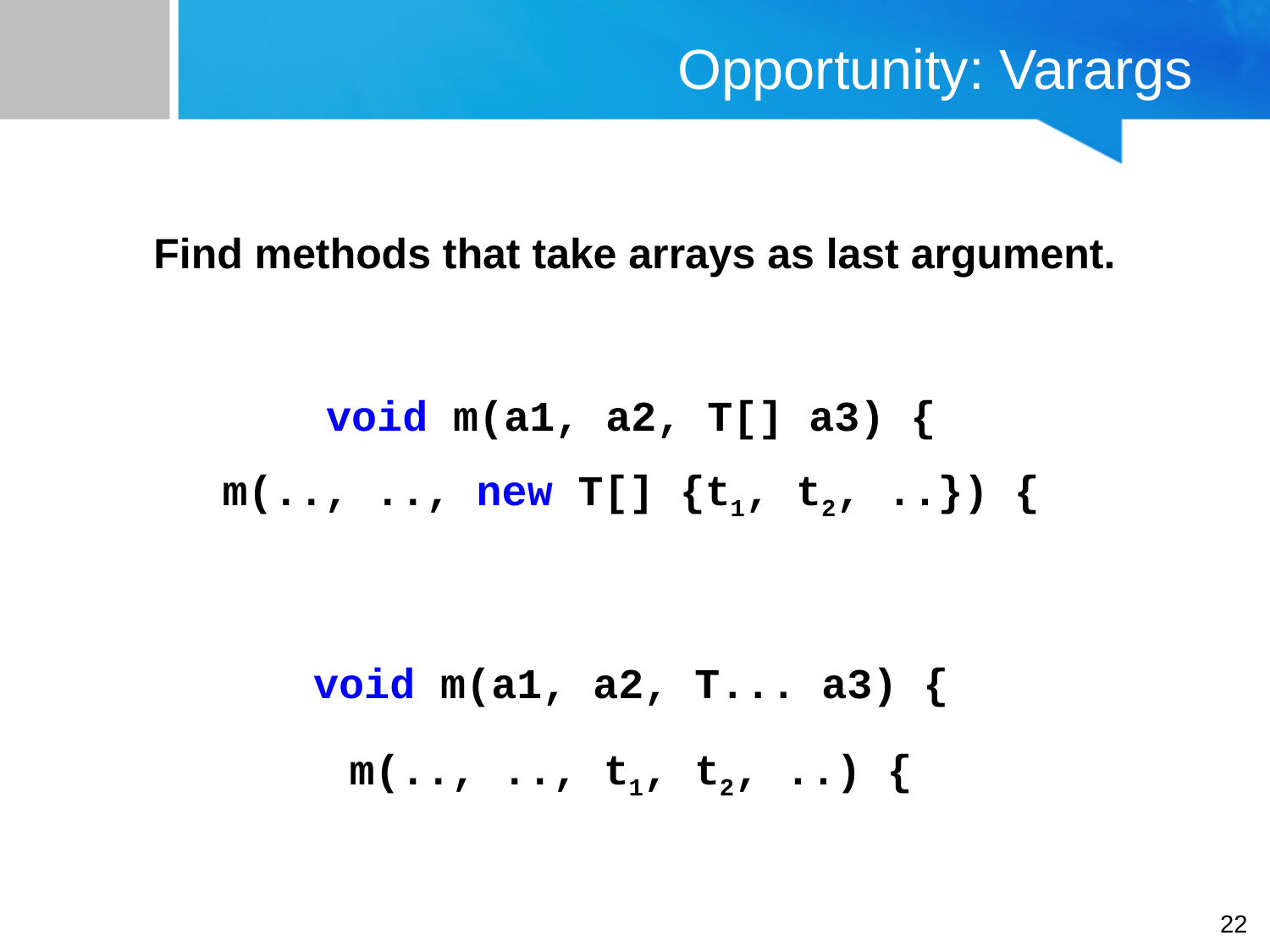

# Opportunity: Varargs
Find methods that take arrays as last argument.
void m(a1, a2, T[] a3) {
m(.., .., new T[] {t1, t2, ..}) {
void m(a1, a2, T... a3) {
m(.., .., t1, t2, ..) {
22